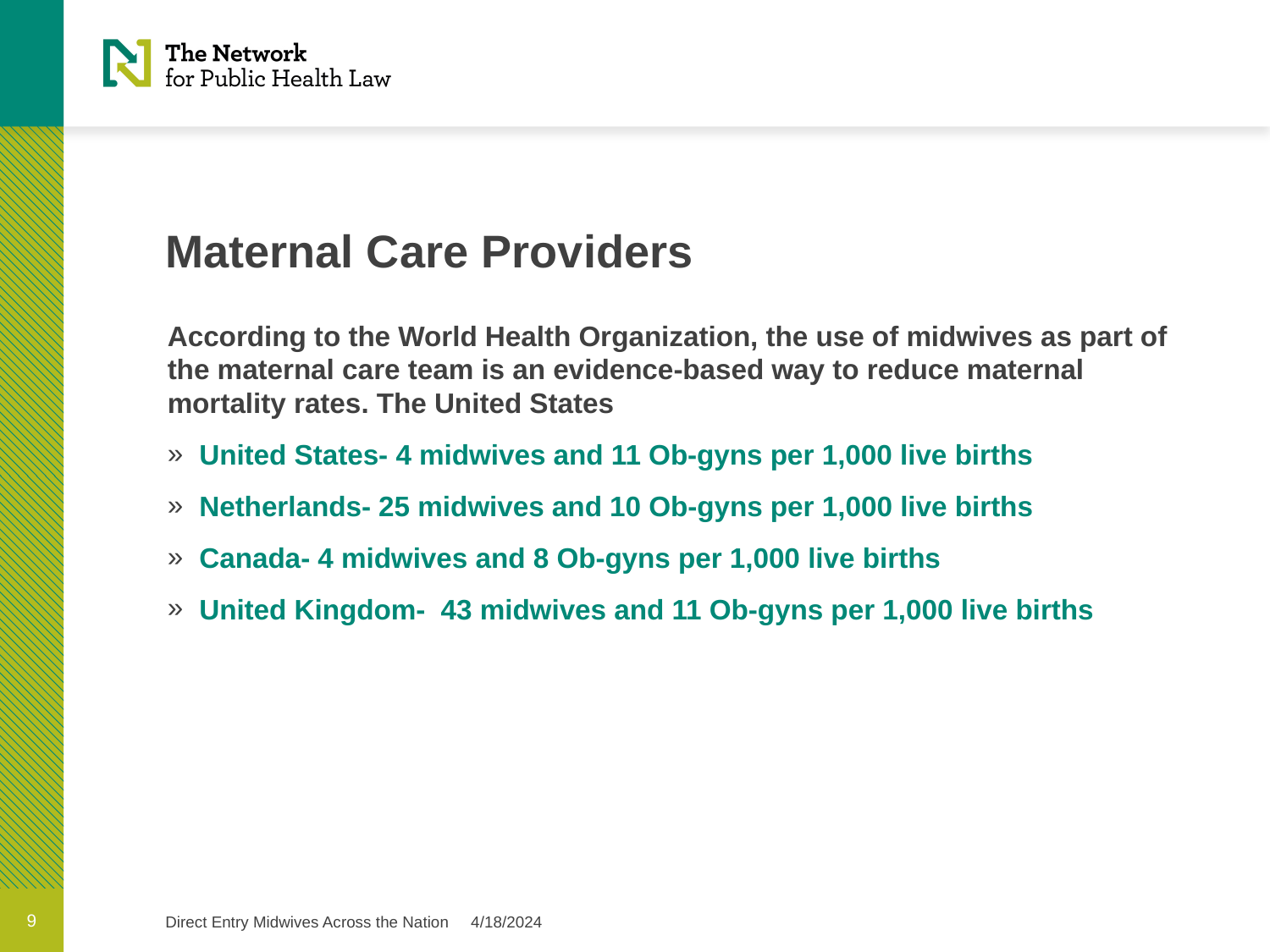

# Maternal Care Providers
According to the World Health Organization, the use of midwives as part of the maternal care team is an evidence-based way to reduce maternal mortality rates. The United States
United States- 4 midwives and 11 Ob-gyns per 1,000 live births
Netherlands- 25 midwives and 10 Ob-gyns per 1,000 live births
Canada- 4 midwives and 8 Ob-gyns per 1,000 live births
United Kingdom-  43 midwives and 11 Ob-gyns per 1,000 live births
9
Direct Entry Midwives Across the Nation     4/18/2024